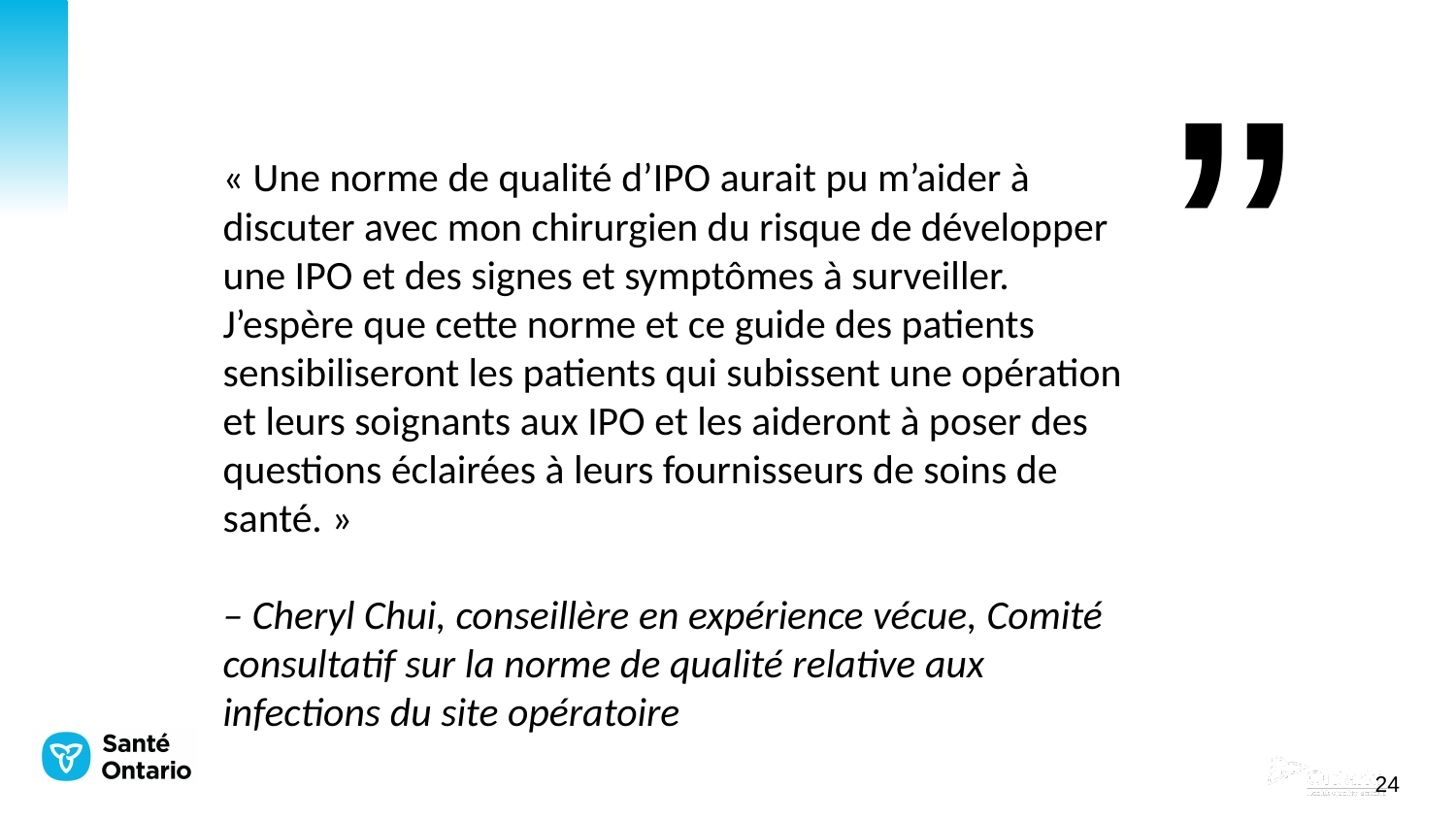

# « Une norme de qualité d’IPO aurait pu m’aider à discuter avec mon chirurgien du risque de développer une IPO et des signes et symptômes à surveiller. J’espère que cette norme et ce guide des patients sensibiliseront les patients qui subissent une opération et leurs soignants aux IPO et les aideront à poser des questions éclairées à leurs fournisseurs de soins de santé. » – Cheryl Chui, conseillère en expérience vécue, Comité consultatif sur la norme de qualité relative aux infections du site opératoire